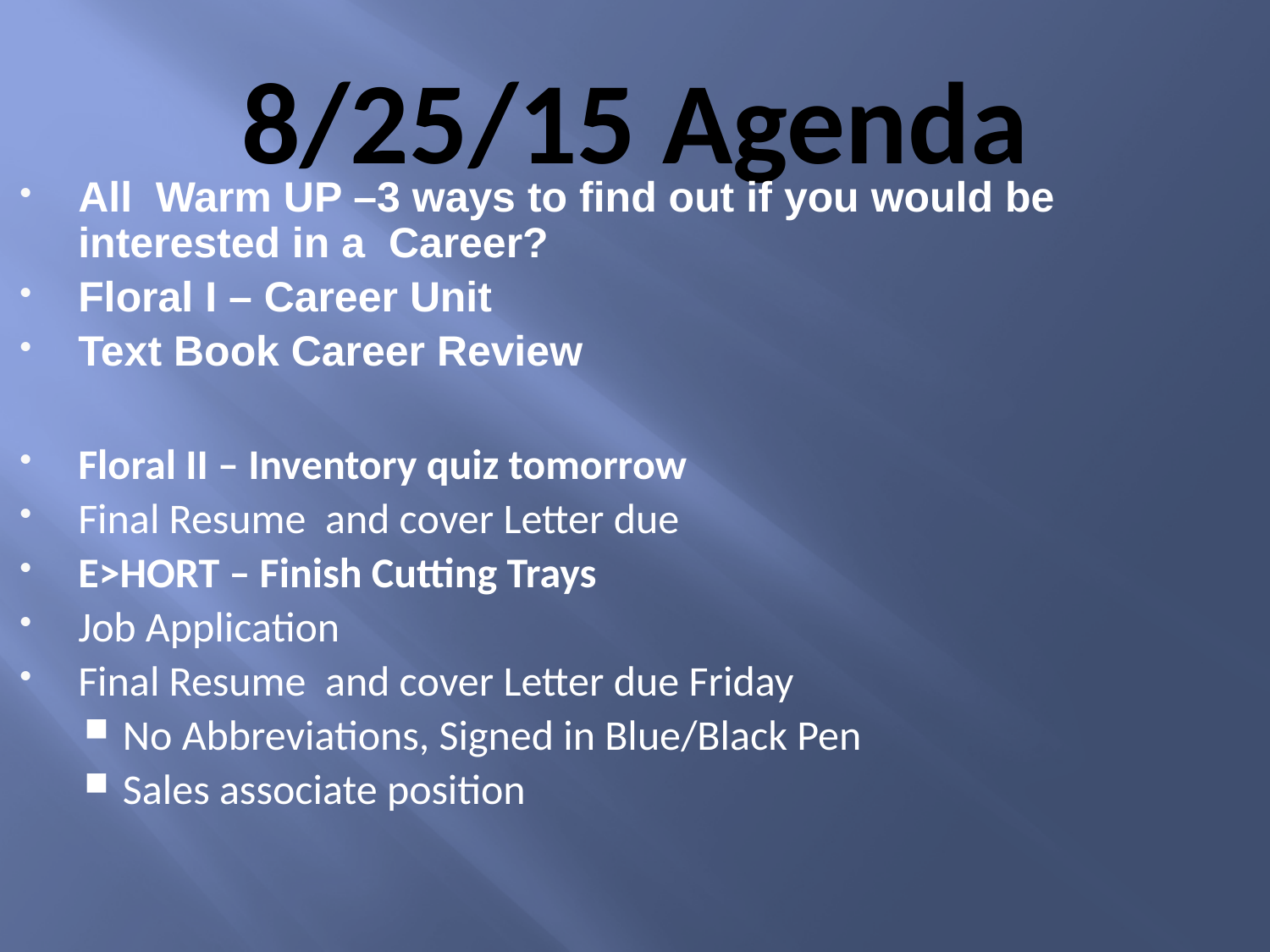

# 8/25/15 Agenda
All  Warm UP –3 ways to find out if you would be interested in a  Career?
Floral I – Career Unit
Text Book Career Review

Floral II – Inventory quiz tomorrow
Final Resume  and cover Letter due
E>HORT – Finish Cutting Trays
Job Application
Final Resume  and cover Letter due Friday
No Abbreviations, Signed in Blue/Black Pen
Sales associate position